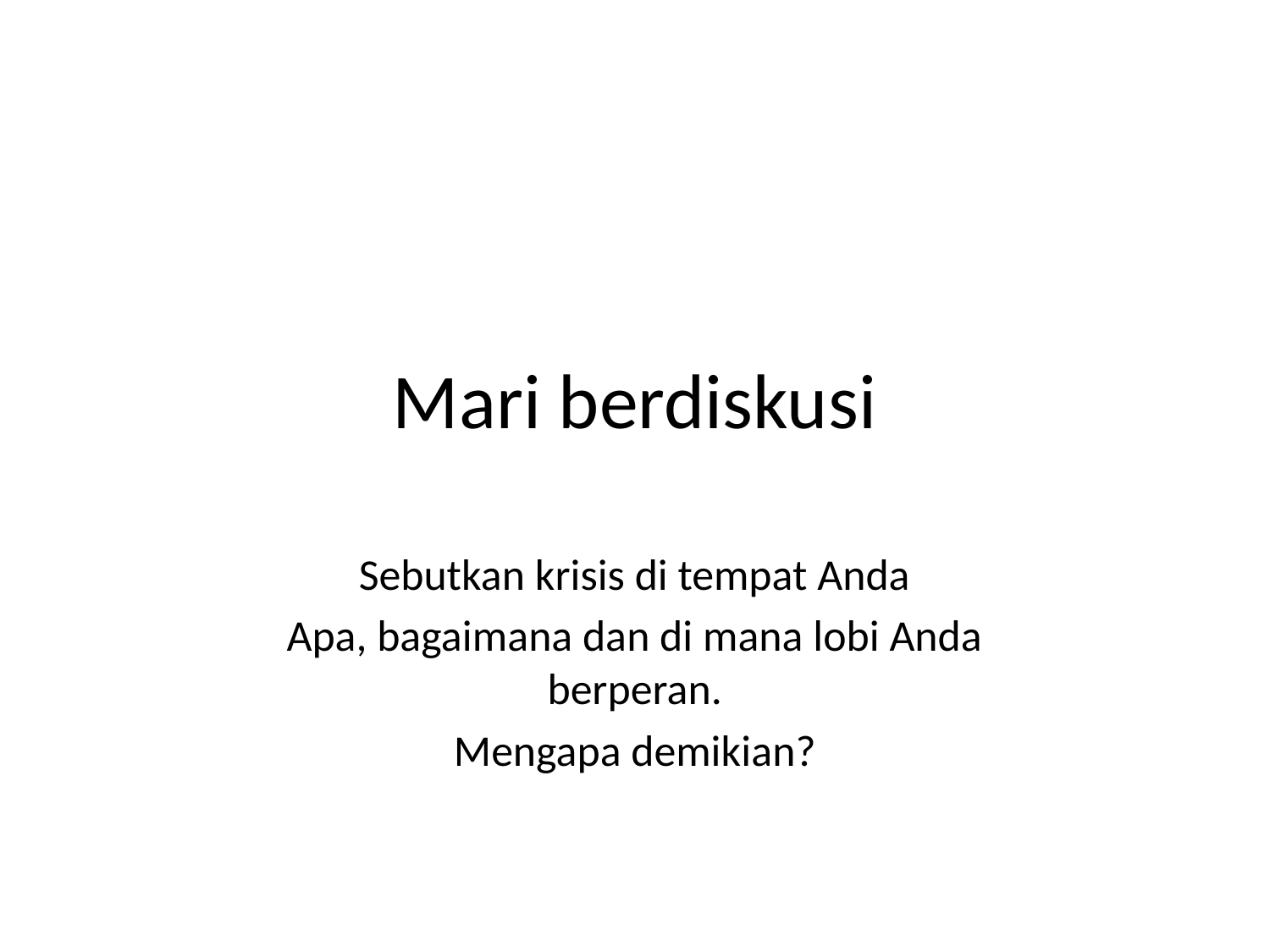

# Mari berdiskusi
Sebutkan krisis di tempat Anda
Apa, bagaimana dan di mana lobi Anda berperan.
Mengapa demikian?